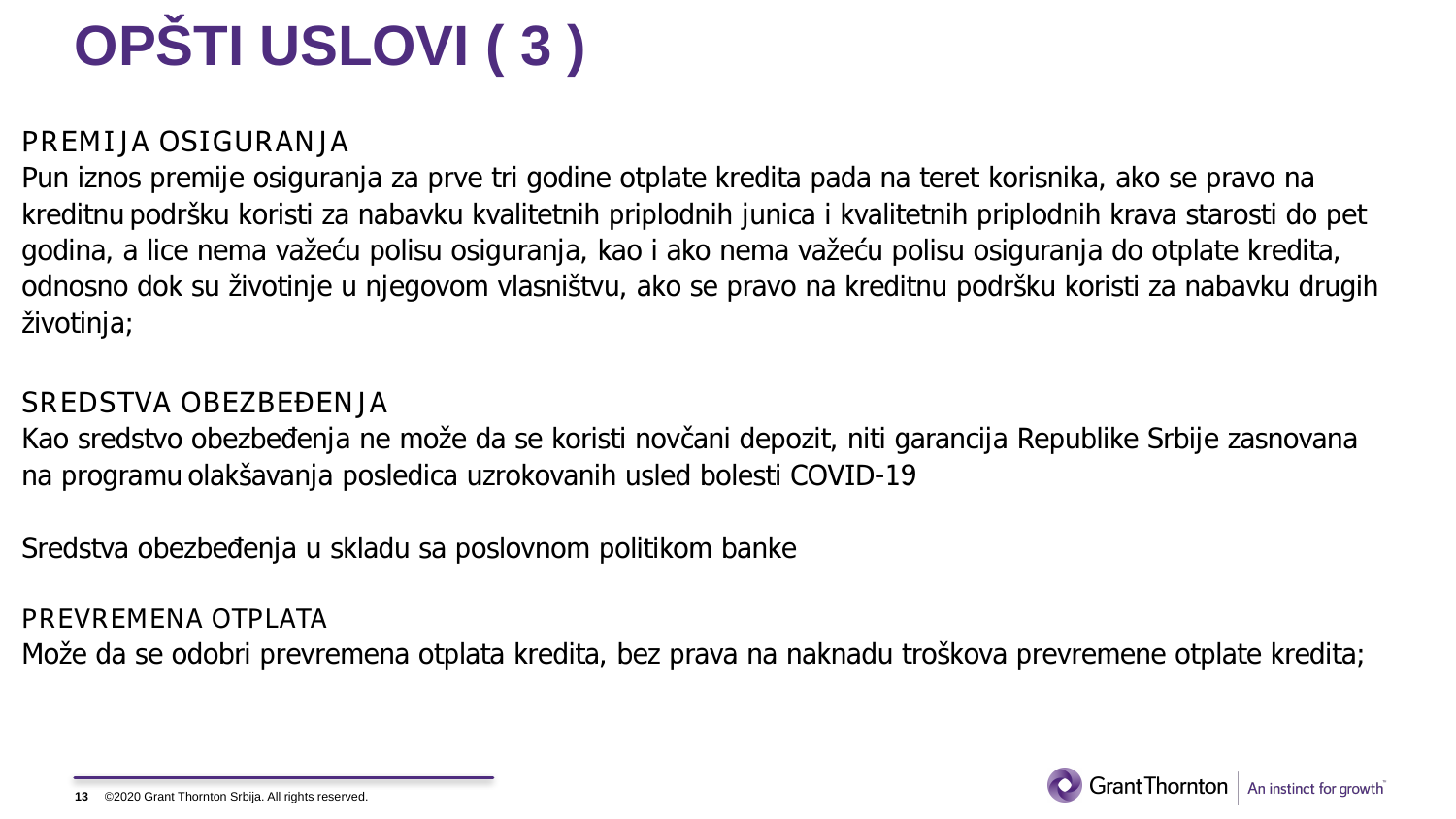

# OPŠTI USLOVI ( 3 )

PREMIJA OSIGURANJA
Pun iznos premije osiguranja za prve tri godine otplate kredita pada na teret korisnika, ako se pravo na kreditnu​​ podršku koristi za nabavku kvalitetnih priplodnih junica i kvalitetnih priplodnih krava starosti do pet godina, a lice nema važeću polisu osiguranja, kao i ako nema važeću polisu osiguranja do otplate kredita, odnosno dok su životinje u njegovom vlasništvu, ako se pravo na kreditnu podršku koristi za nabavku drugih životinja;

SREDSTVA OBEZBEĐENJA
Kao sredstvo obezbeđenja ne može da se koristi novčani depozit, niti garancija Republike Srbije zasnovana na programu​​ olakšavanja posledica uzrokovanih usled bolesti COVID-19

Sredstva obezbeđenja u skladu sa poslovnom politikom banke

PREVREMENA OTPLATA
Može da se odobri prevremena otplata kredita, bez prava na naknadu troškova prevremene otplate kredita;

13